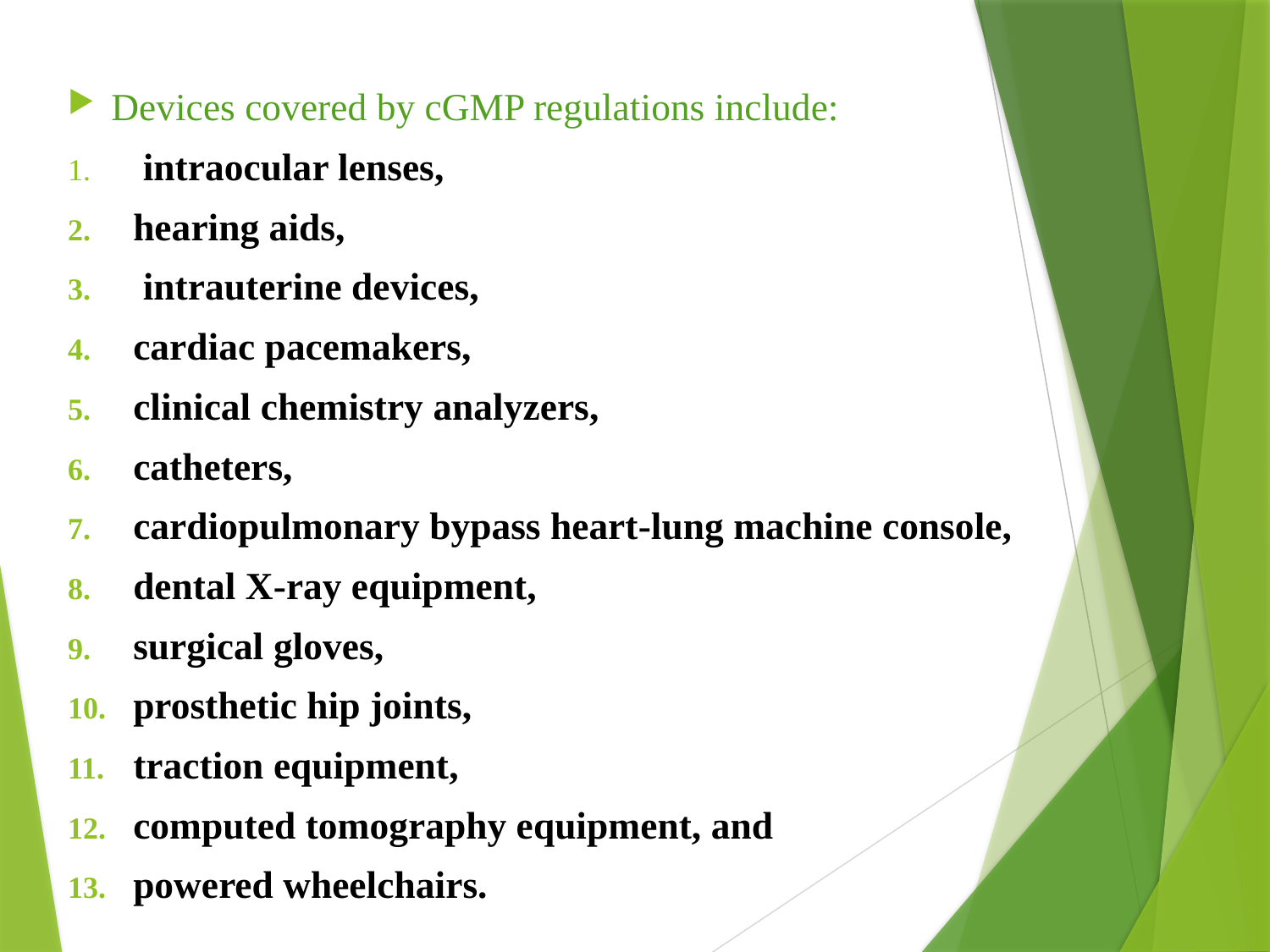

Devices covered by cGMP regulations include:
 intraocular lenses,
hearing aids,
 intrauterine devices,
cardiac pacemakers,
clinical chemistry analyzers,
catheters,
cardiopulmonary bypass heart-lung machine console,
dental X-ray equipment,
surgical gloves,
prosthetic hip joints,
traction equipment,
computed tomography equipment, and
powered wheelchairs.